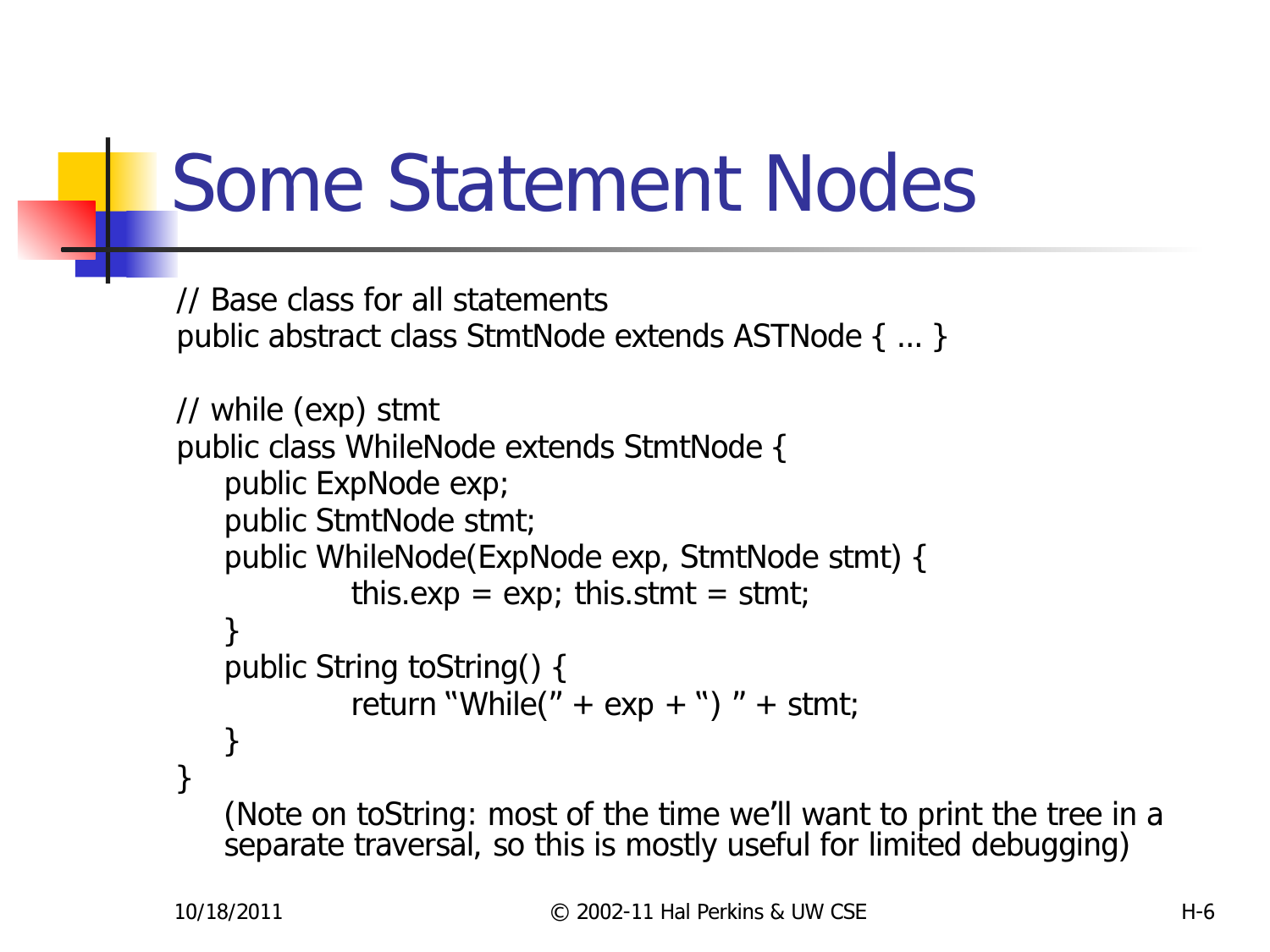

# Some Statement Nodes
// Base class for all statements
public abstract class StmtNode extends ASTNode { … }

// while (exp) stmt
public class WhileNode extends StmtNode {
	public ExpNode exp;
	public StmtNode stmt;
	public WhileNode(ExpNode exp, StmtNode stmt) {
		this.exp = exp; this.stmt = stmt;
	}
	public String toString() {
		return “While(” + exp + “) ” + stmt;
	}
}
	(Note on toString: most of the time we’ll want to print the tree in a separate traversal, so this is mostly useful for limited debugging)
10/18/2011
© 2002-11 Hal Perkins & UW CSE
H-6